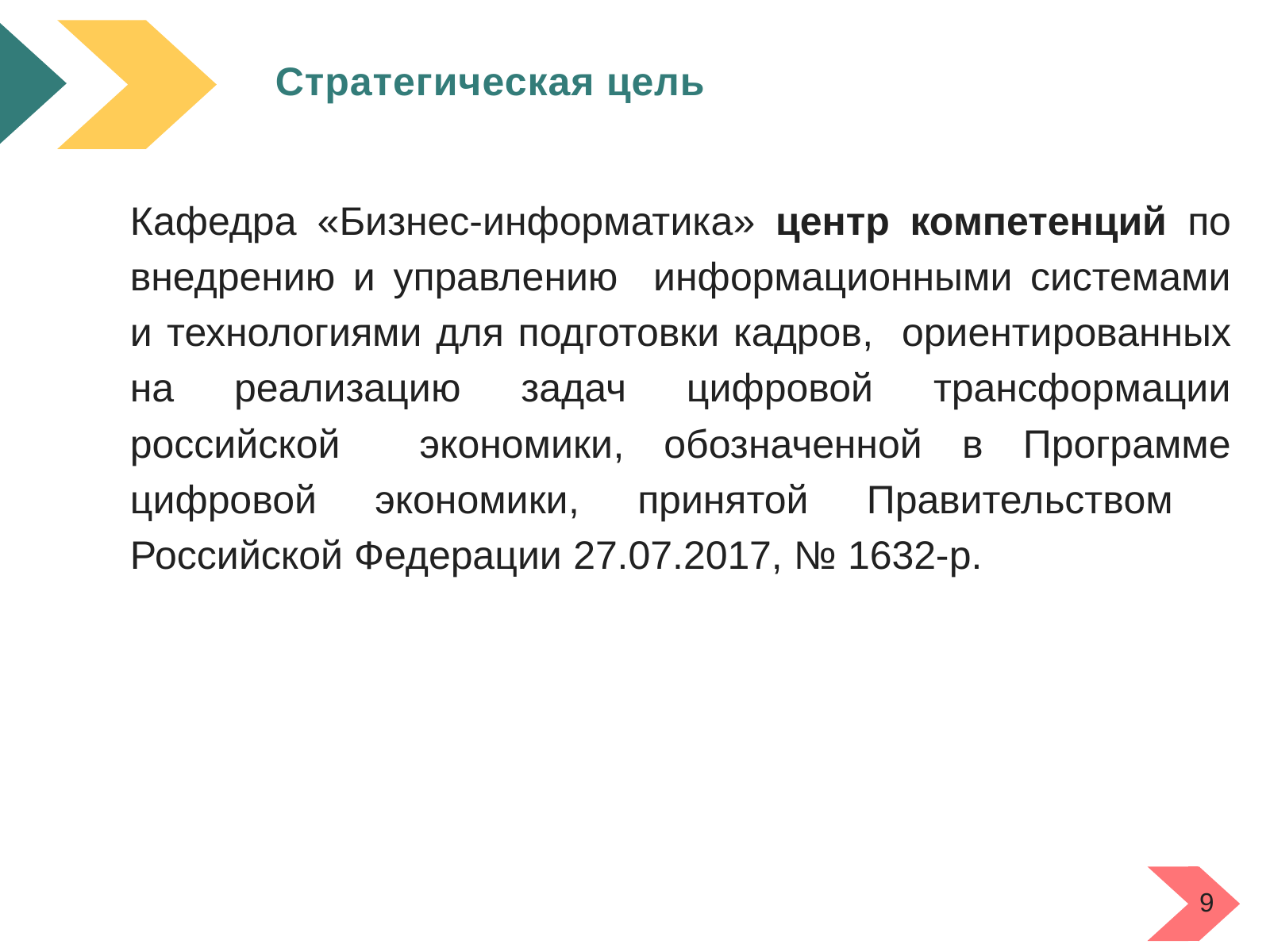

# Стратегическая цель
Кафедра «Бизнес-информатика» центр компетенций по внедрению и управлению  информационными системами и технологиями для подготовки кадров,  ориентированных на реализацию задач цифровой трансформации российской  экономики, обозначенной в Программе цифровой экономики, принятой Правительством  Российской Федерации 27.07.2017, № 1632-р.

9